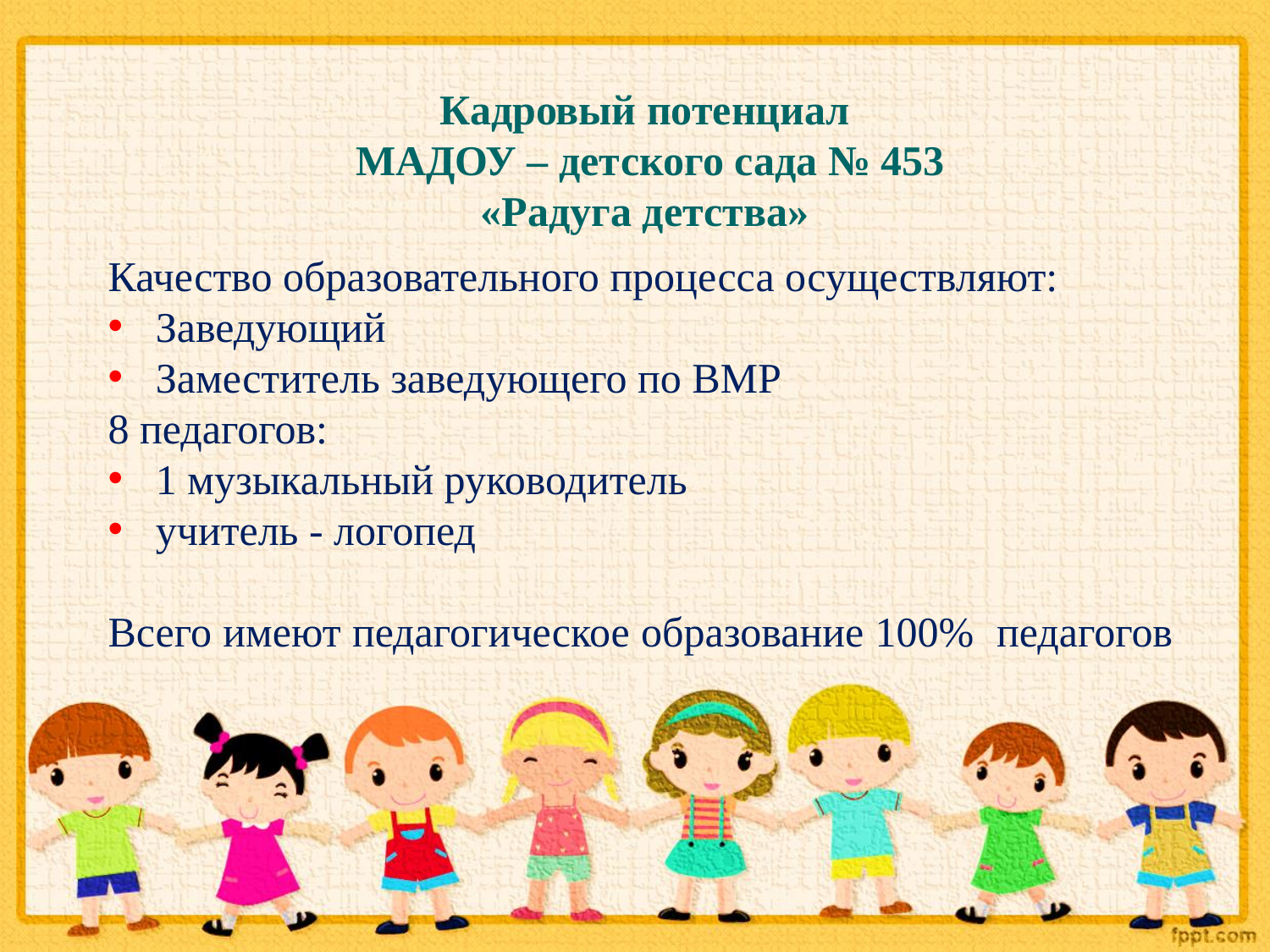

Кадровый потенциал
 МАДОУ – детского сада № 453 «Радуга детства»
Качество образовательного процесса осуществляют:
Заведующий
Заместитель заведующего по ВМР
8 педагогов:
1 музыкальный руководитель
учитель - логопед

Всего имеют педагогическое образование 100%  педагогов